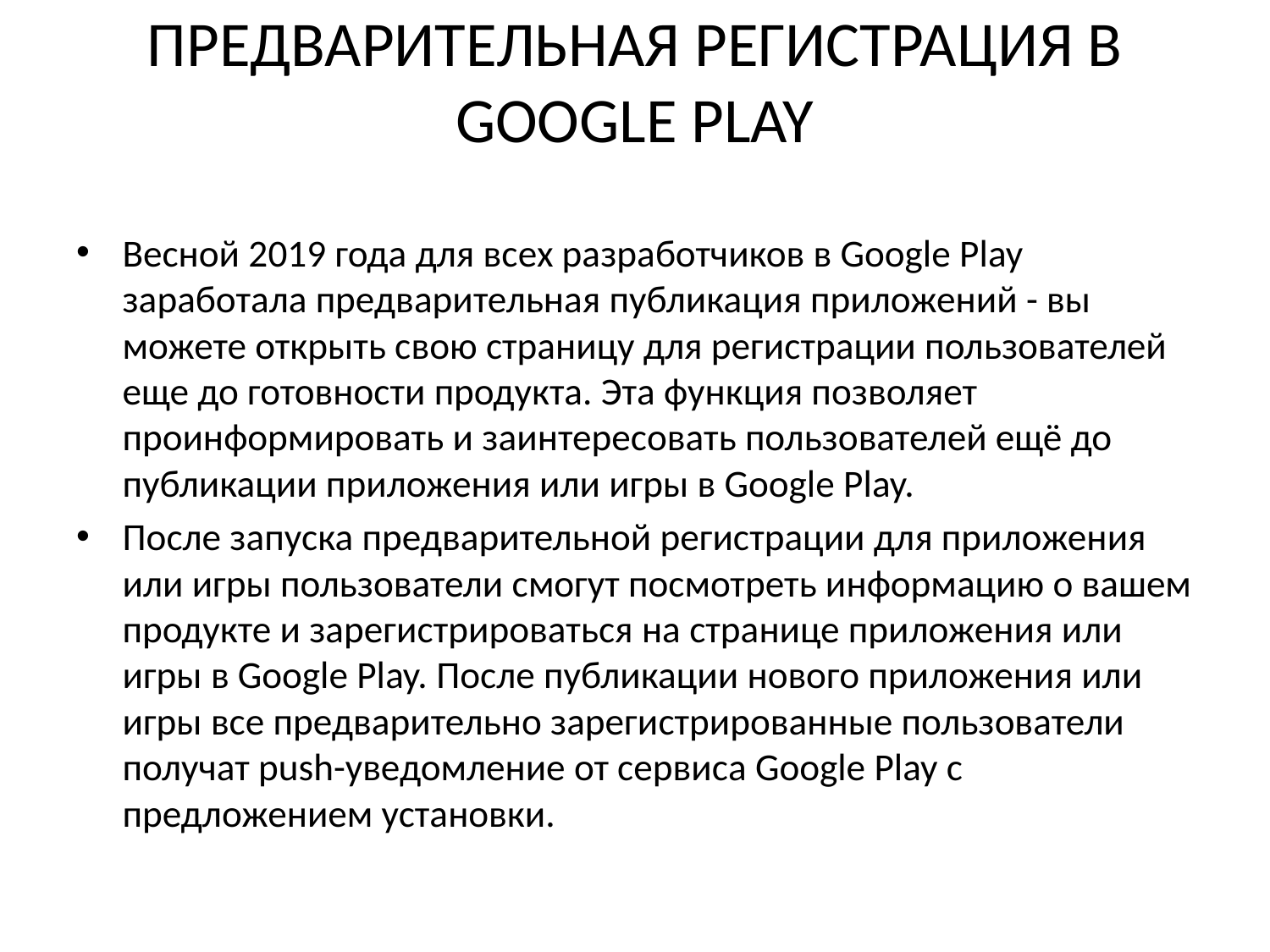

# ПРЕДВАРИТЕЛЬНАЯ РЕГИСТРАЦИЯ В GOOGLE PLAY
Весной 2019 года для всех разработчиков в Google Play заработала предварительная публикация приложений - вы можете открыть свою страницу для регистрации пользователей еще до готовности продукта. Эта функция позволяет проинформировать и заинтересовать пользователей ещё до публикации приложения или игры в Google Play.
После запуска предварительной регистрации для приложения или игры пользователи смогут посмотреть информацию о вашем продукте и зарегистрироваться на странице приложения или игры в Google Play. После публикации нового приложения или игры все предварительно зарегистрированные пользователи получат push-уведомление от сервиса Google Play с предложением установки.